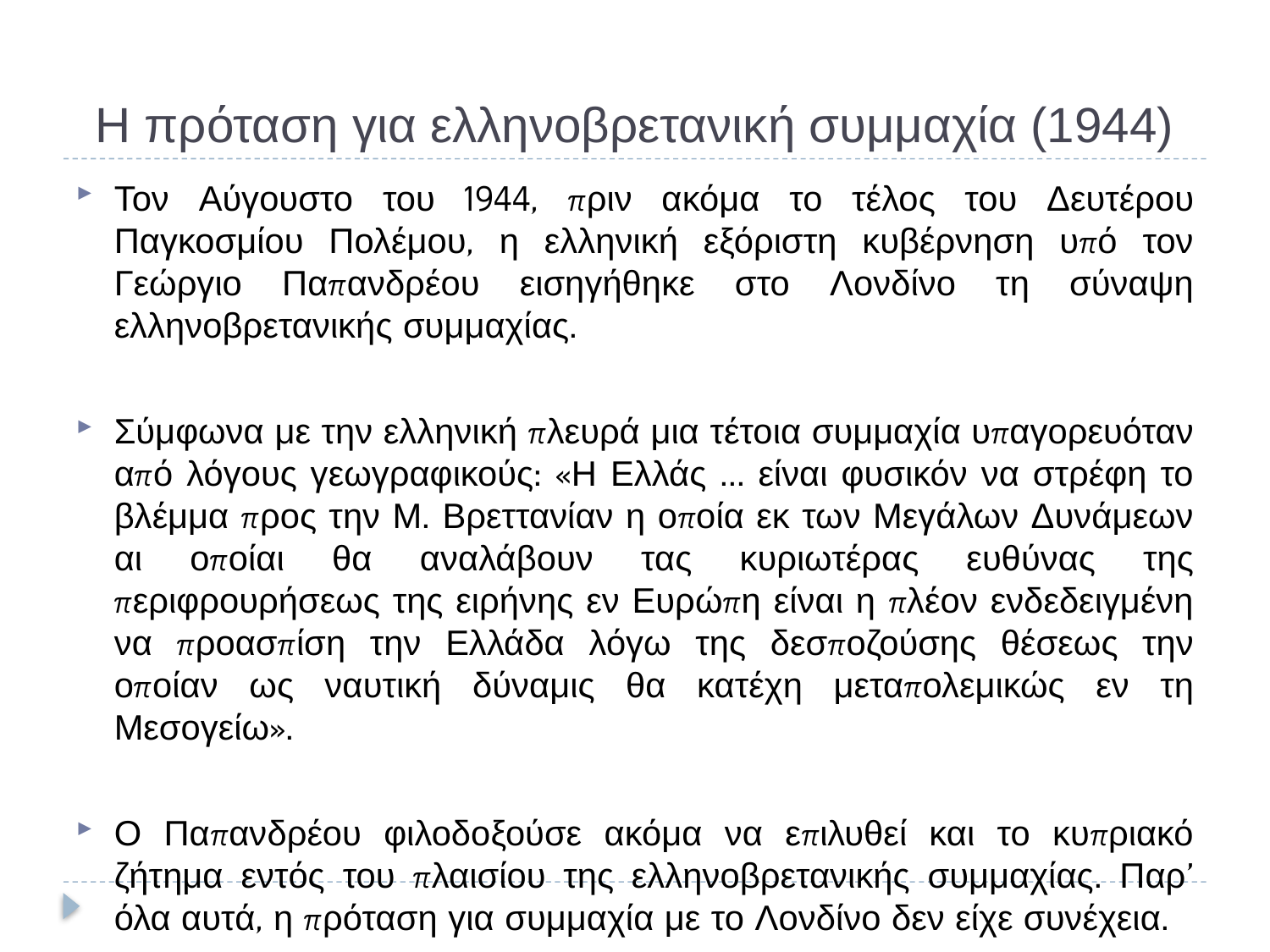

# Η πρόταση για ελληνοβρετανική συμμαχία (1944)
Τον Αύγουστο του 1944, πριν ακόμα το τέλος του Δευτέρου Παγκοσμίου Πολέμου, η ελληνική εξόριστη κυβέρνηση υπό τον Γεώργιο Παπανδρέου εισηγήθηκε στο Λονδίνο τη σύναψη ελληνοβρετανικής συμμαχίας.

Σύμφωνα με την ελληνική πλευρά μια τέτοια συμμαχία υπαγορευόταν από λόγους γεωγραφικούς: «Η Ελλάς ... είναι φυσικόν να στρέφη το βλέμμα προς την Μ. Βρεττανίαν η οποία εκ των Μεγάλων Δυνάμεων αι οποίαι θα αναλάβουν τας κυριωτέρας ευθύνας της περιφρουρήσεως της ειρήνης εν Ευρώπη είναι η πλέον ενδεδειγμένη να προασπίση την Ελλάδα λόγω της δεσποζούσης θέσεως την οποίαν ως ναυτική δύναμις θα κατέχη μεταπολεμικώς εν τη Μεσογείω».

Ο Παπανδρέου φιλοδοξούσε ακόμα να επιλυθεί και το κυπριακό ζήτημα εντός του πλαισίου της ελληνοβρετανικής συμμαχίας. Παρ’ όλα αυτά, η πρόταση για συμμαχία με το Λονδίνο δεν είχε συνέχεια.